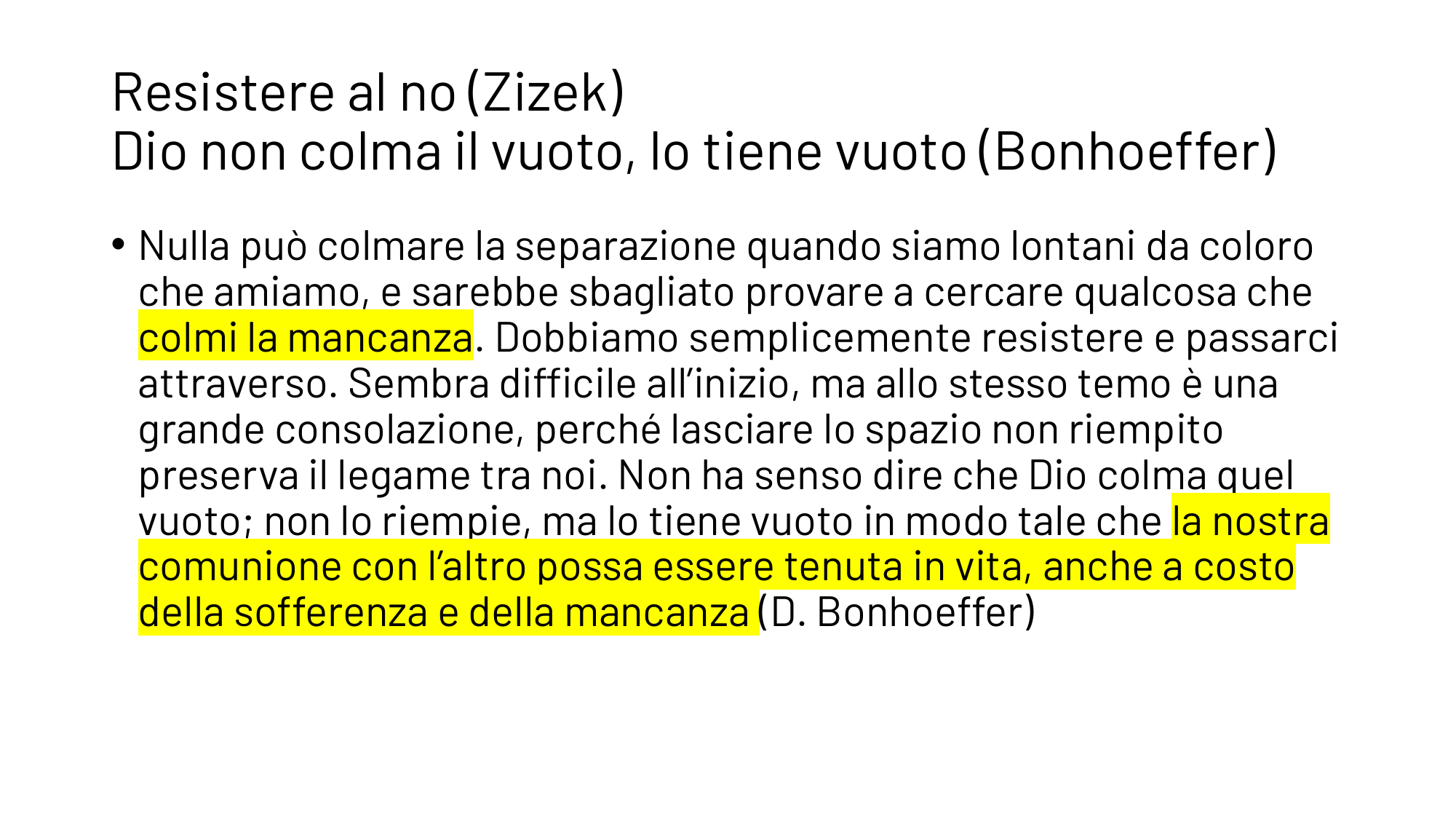

# Resistere al no (Zizek) Dio non colma il vuoto, lo tiene vuoto (Bonhoeffer)
Nulla può colmare la separazione quando siamo lontani da coloro  che amiamo, e sarebbe sbagliato provare a cercare qualcosa che colmi la mancanza. Dobbiamo semplicemente resistere e passarci attraverso. Sembra difficile all’inizio, ma allo stesso temo è una grande consolazione, perché lasciare lo spazio non riempito preserva il legame tra noi. Non ha senso dire che Dio colma quel vuoto; non lo riempie, ma lo tiene vuoto in modo tale che la nostra comunione con l’altro possa essere tenuta in vita, anche a costo della sofferenza e della mancanza (D. Bonhoeffer)